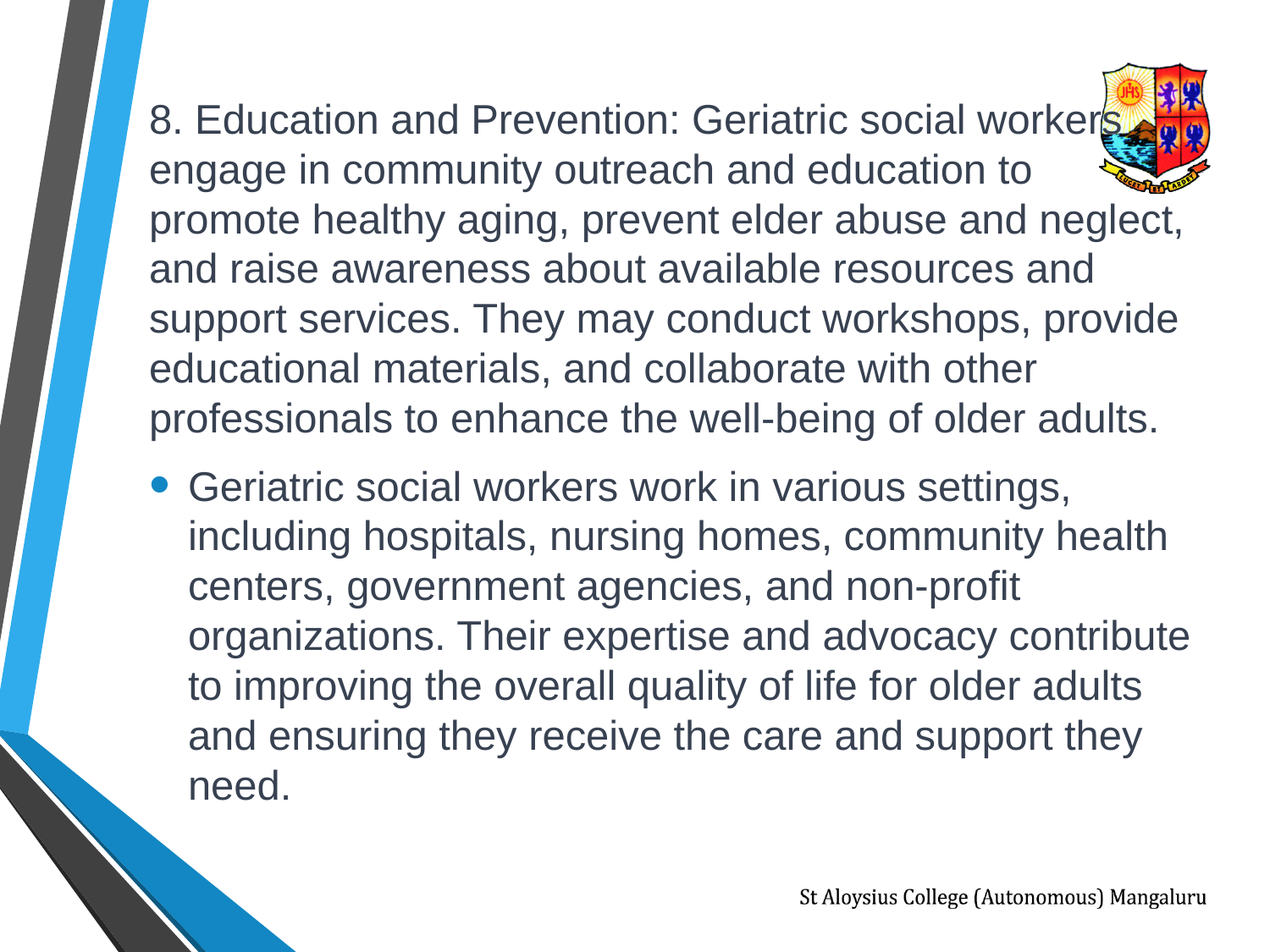

8. Education and Prevention: Geriatric social workers engage in community outreach and education to promote healthy aging, prevent elder abuse and neglect, and raise awareness about available resources and support services. They may conduct workshops, provide educational materials, and collaborate with other professionals to enhance the well-being of older adults.
Geriatric social workers work in various settings, including hospitals, nursing homes, community health centers, government agencies, and non-profit organizations. Their expertise and advocacy contribute to improving the overall quality of life for older adults and ensuring they receive the care and support they need.